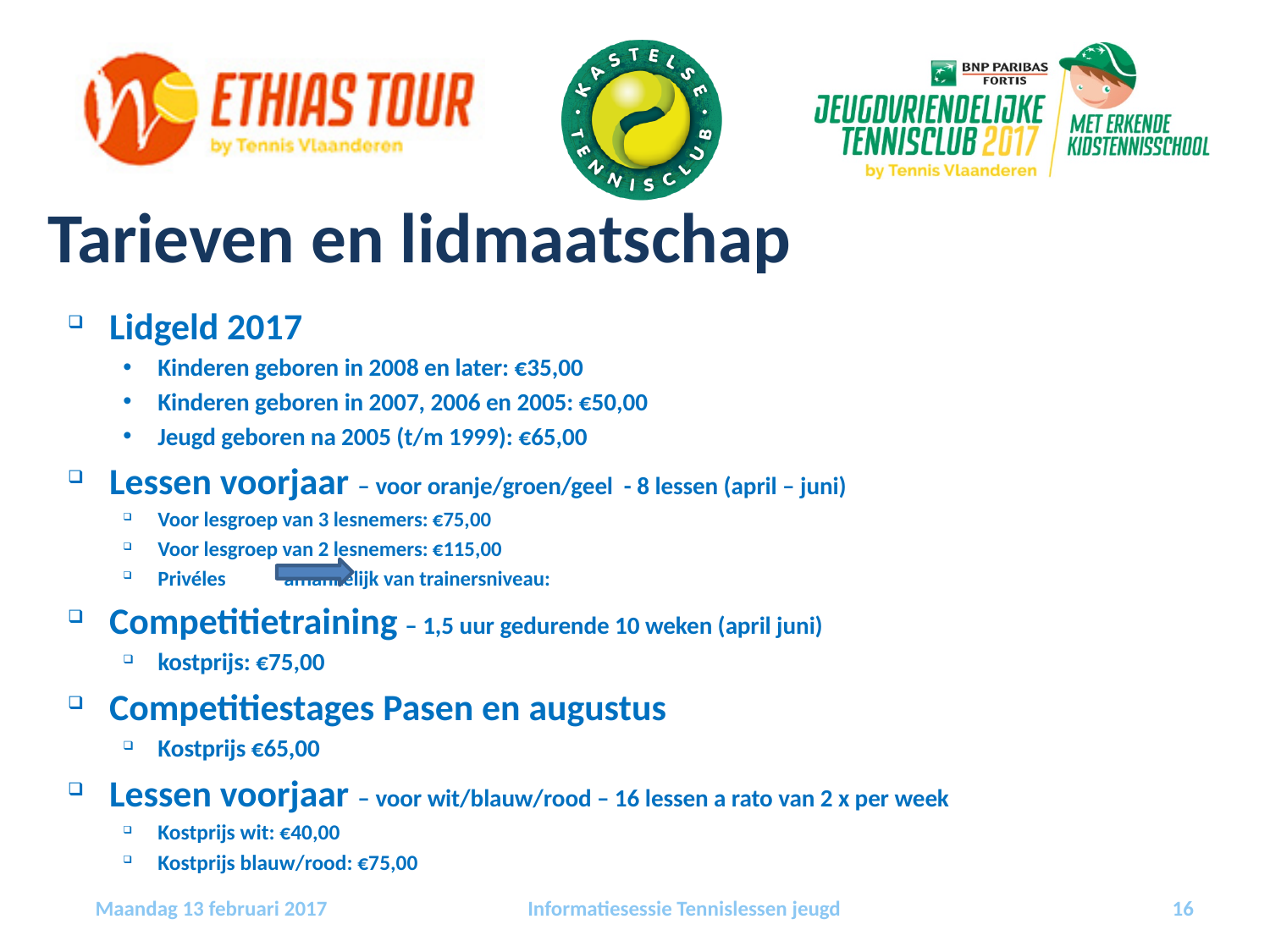

Tarieven en lidmaatschap
Lidgeld 2017
Kinderen geboren in 2008 en later: €35,00
Kinderen geboren in 2007, 2006 en 2005: €50,00
Jeugd geboren na 2005 (t/m 1999): €65,00
Lessen voorjaar – voor oranje/groen/geel  - 8 lessen (april – juni)
Voor lesgroep van 3 lesnemers: €75,00
Voor lesgroep van 2 lesnemers: €115,00
Privéles	        afhankelijk van trainersniveau:
Competitietraining – 1,5 uur gedurende 10 weken (april juni)
kostprijs: €75,00
Competitiestages Pasen en augustus
Kostprijs €65,00
Lessen voorjaar – voor wit/blauw/rood – 16 lessen a rato van 2 x per week
Kostprijs wit: €40,00
Kostprijs blauw/rood: €75,00

Maandag 13 februari 2017
Informatiesessie Tennislessen jeugd
16